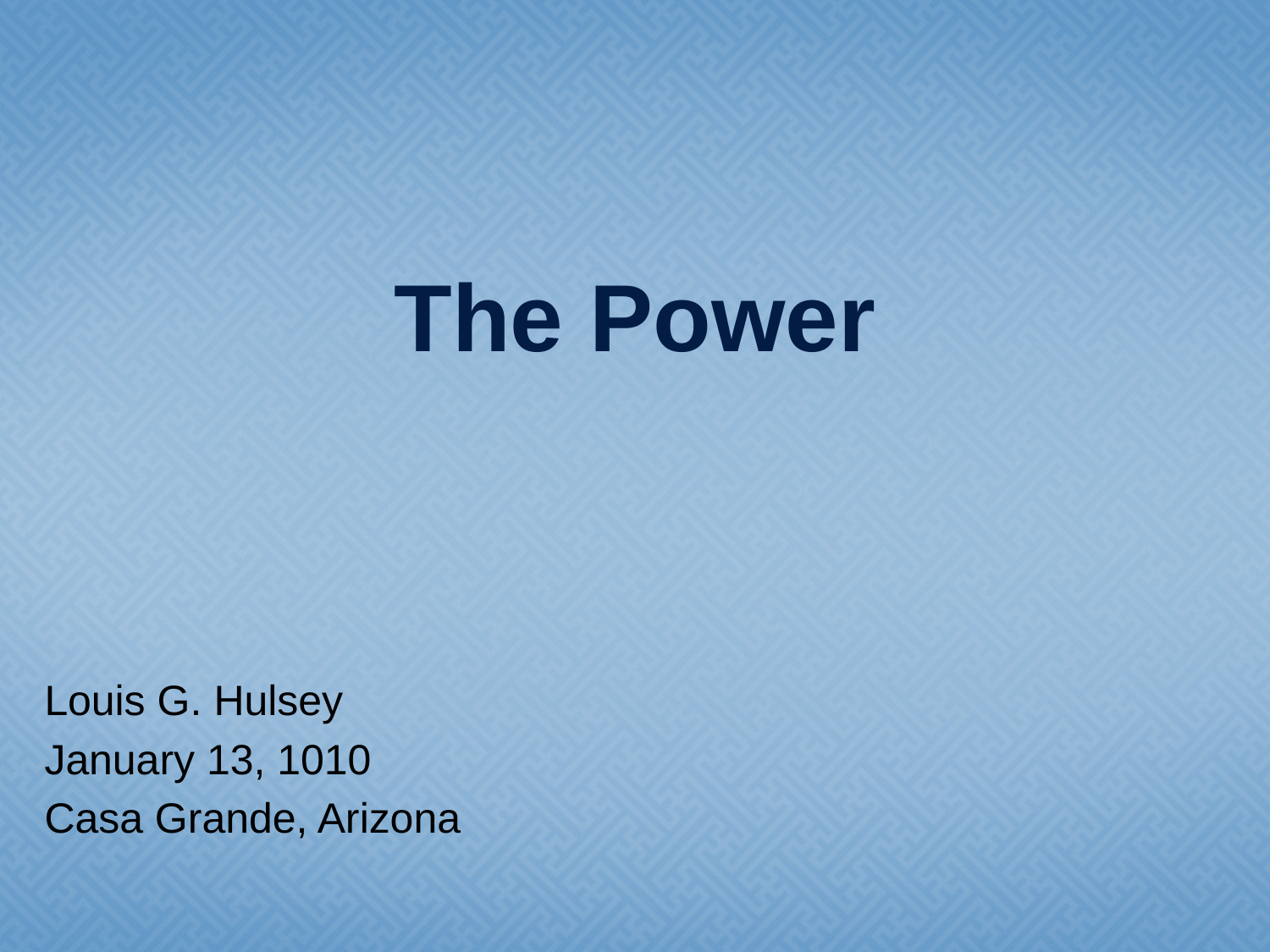

# The Power
Louis G. Hulsey
January 13, 1010
Casa Grande, Arizona